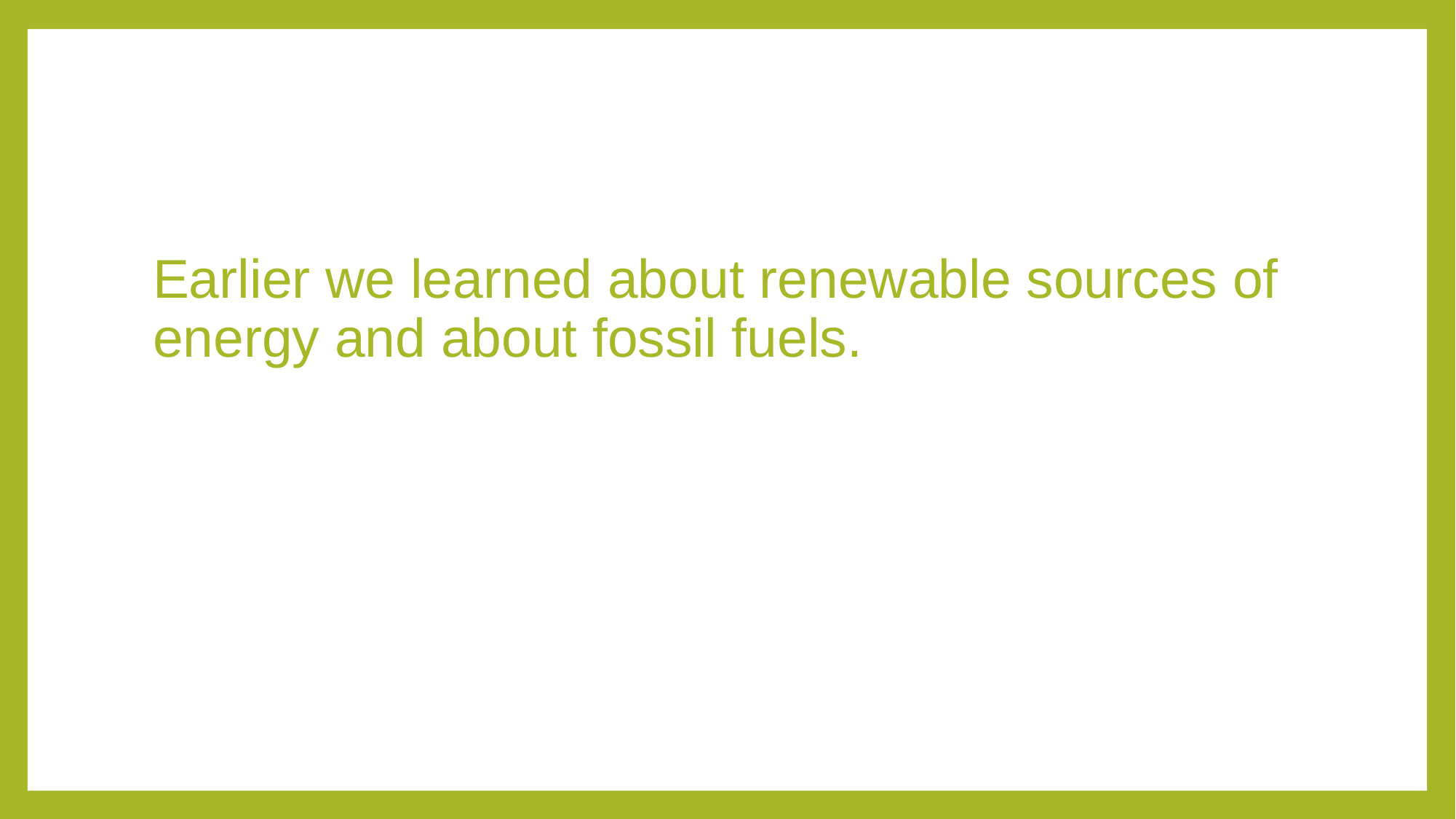

Earlier we learned about renewable sources of energy and about fossil fuels.